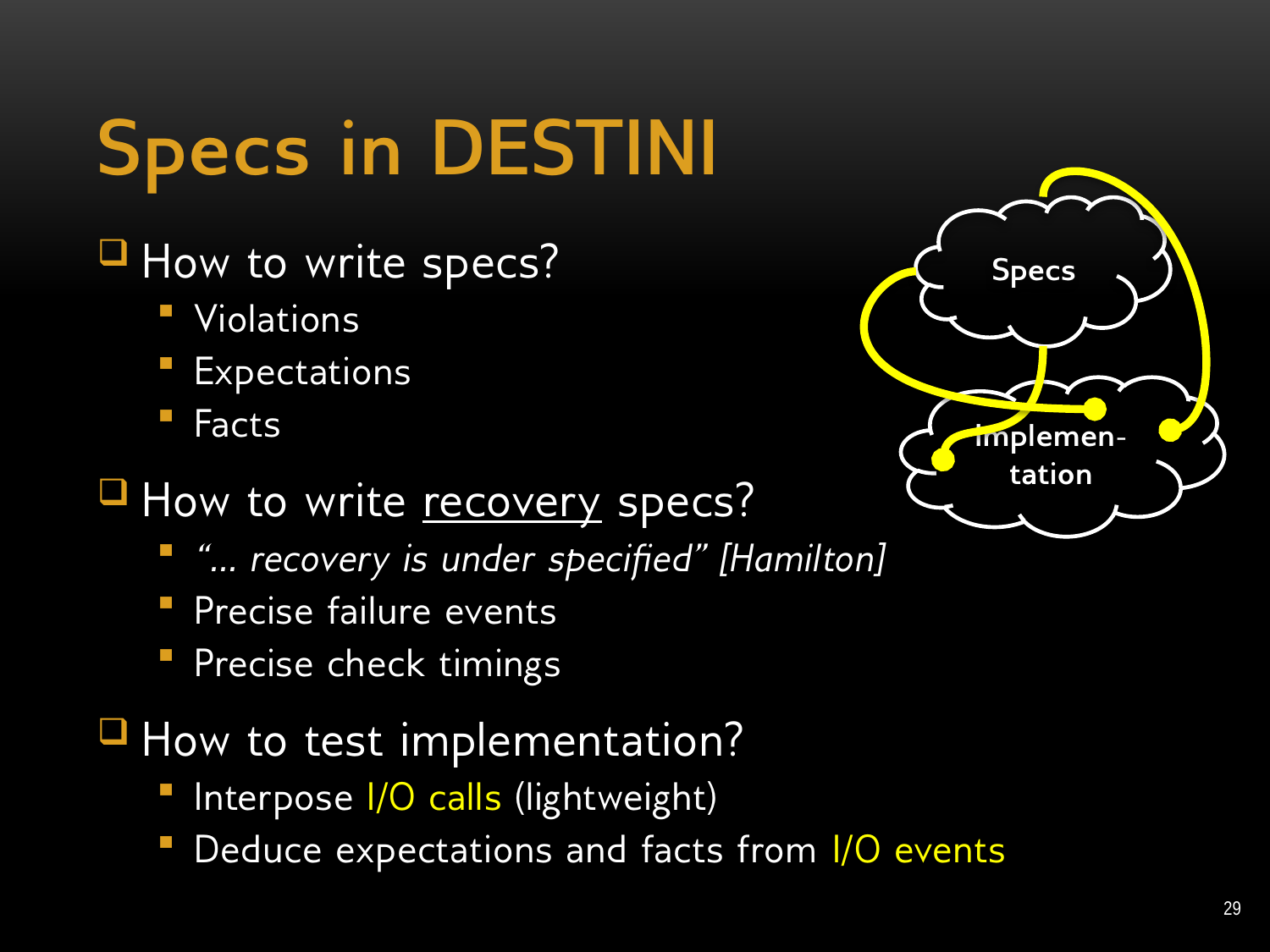

# Specs in DESTINI
Specs
Implemen-
tation
How to write specs?
Violations
Expectations
Facts
How to write recovery specs?
“... recovery is under specified” [Hamilton]
Precise failure events
Precise check timings
How to test implementation?
Interpose I/O calls (lightweight)
Deduce expectations and facts from I/O events

29